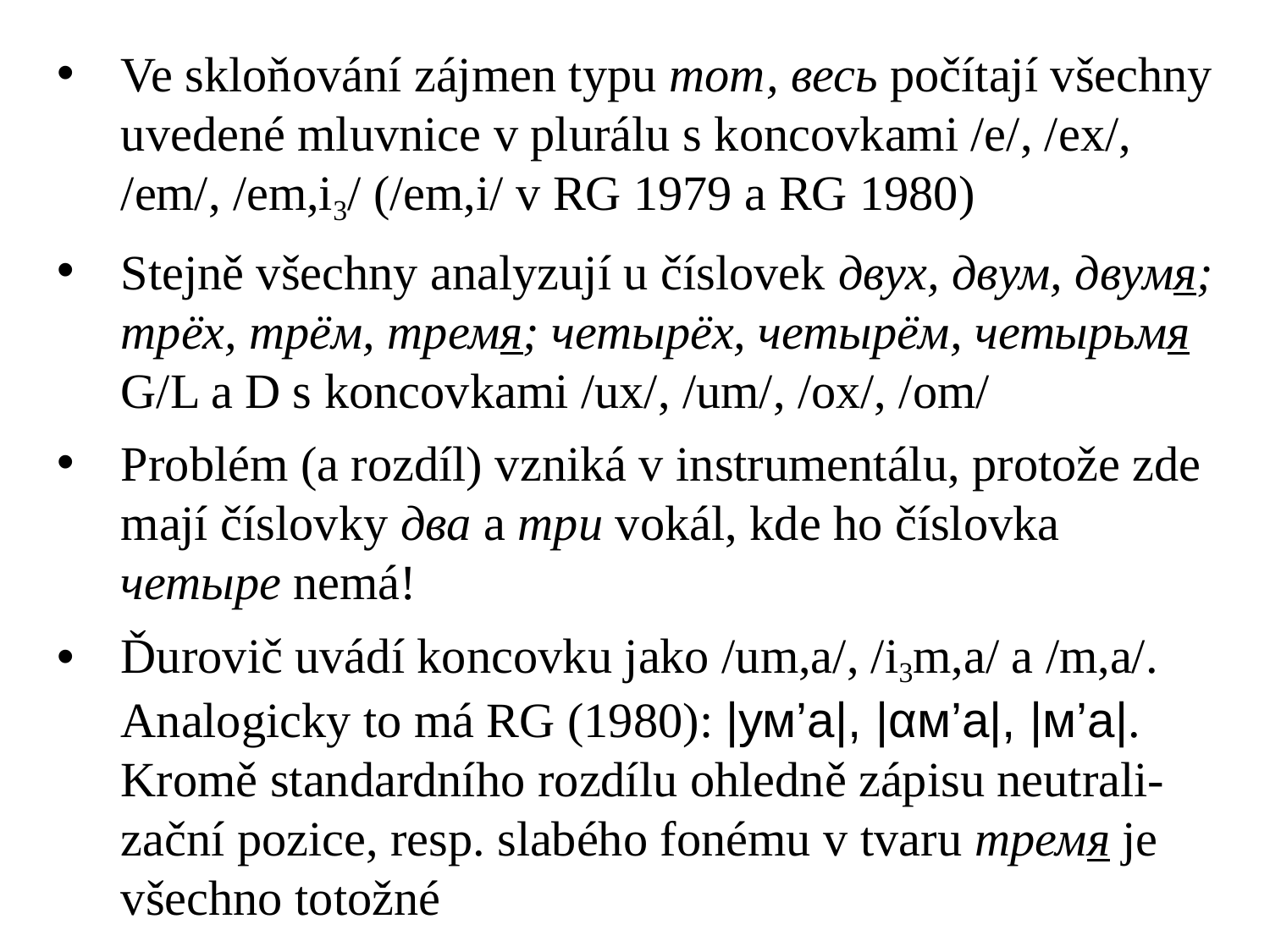

Ve skloňování zájmen typu тот, весь počítají všechny uvedené mluvnice v plurálu s koncovkami /e/, /ex/,
/em/, /em,i3/ (/em,i/ v RG 1979 a RG 1980)
Stejně všechny analyzují u číslovek двух, двум, двумя; трёх, трём, тремя; четырёх, четырём, четырьмя G/L a D s koncovkami /ux/, /um/, /ox/, /om/
Problém (a rozdíl) vzniká v instrumentálu, protože zde mají číslovky два a три vokál, kde ho číslovka четыре nemá!
Ďurovič uvádí koncovku jako /um,a/, /i3m,a/ a /m,a/. Analogicky to má RG (1980): ­|ум’а|, ­|αм’а|, ­|м’а|. Kromě standardního rozdílu ohledně zápisu neutrali-zační pozice, resp. slabého fonému v tvaru тремя je všechno totožné